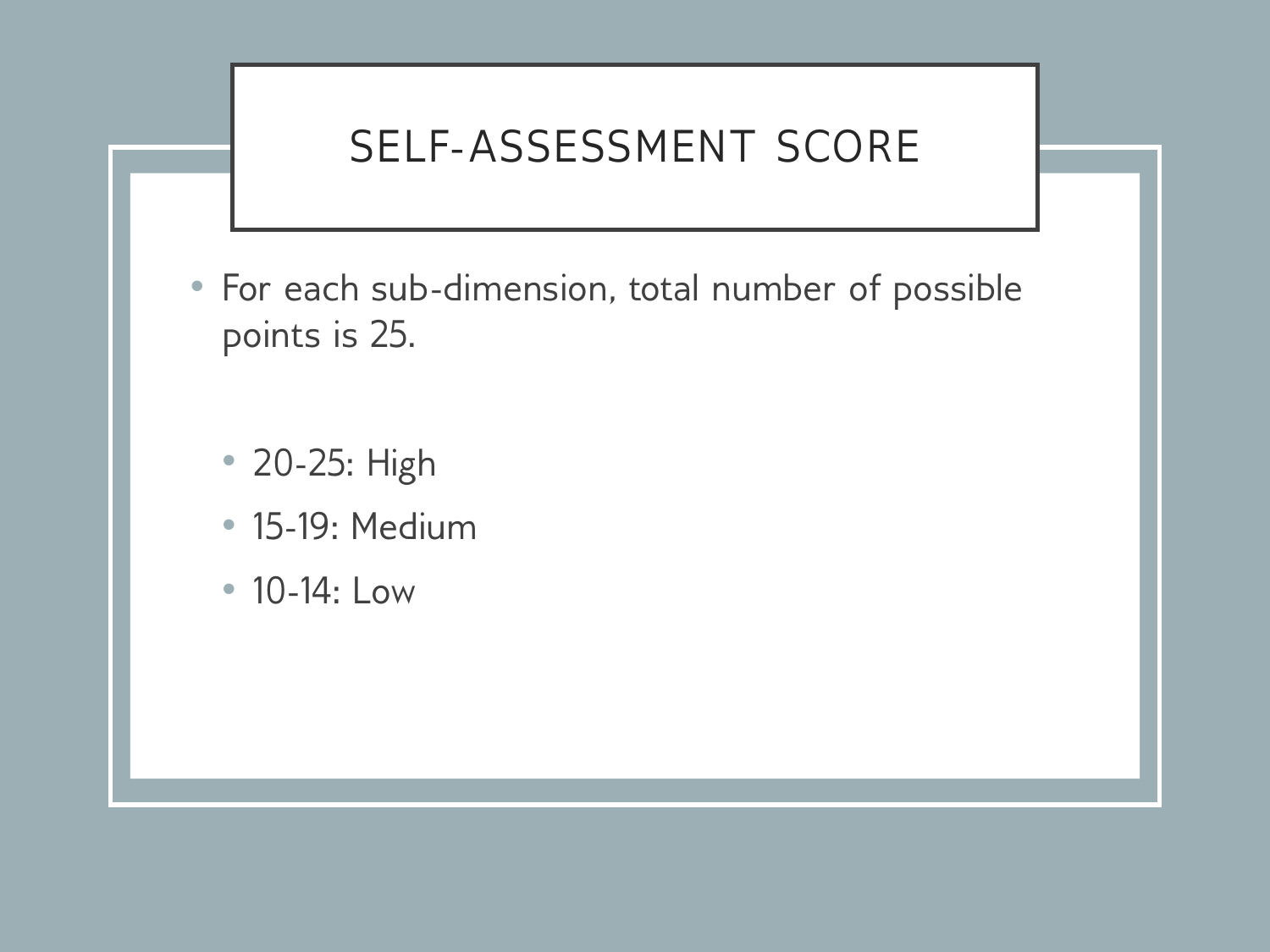

# Self-Assessment Score

For each sub-dimension, total number of possible points is 25.

20-25: High
15-19: Medium
10-14: Low
© Harper Conflict Resolution LLC, Jason A. Harper 2022